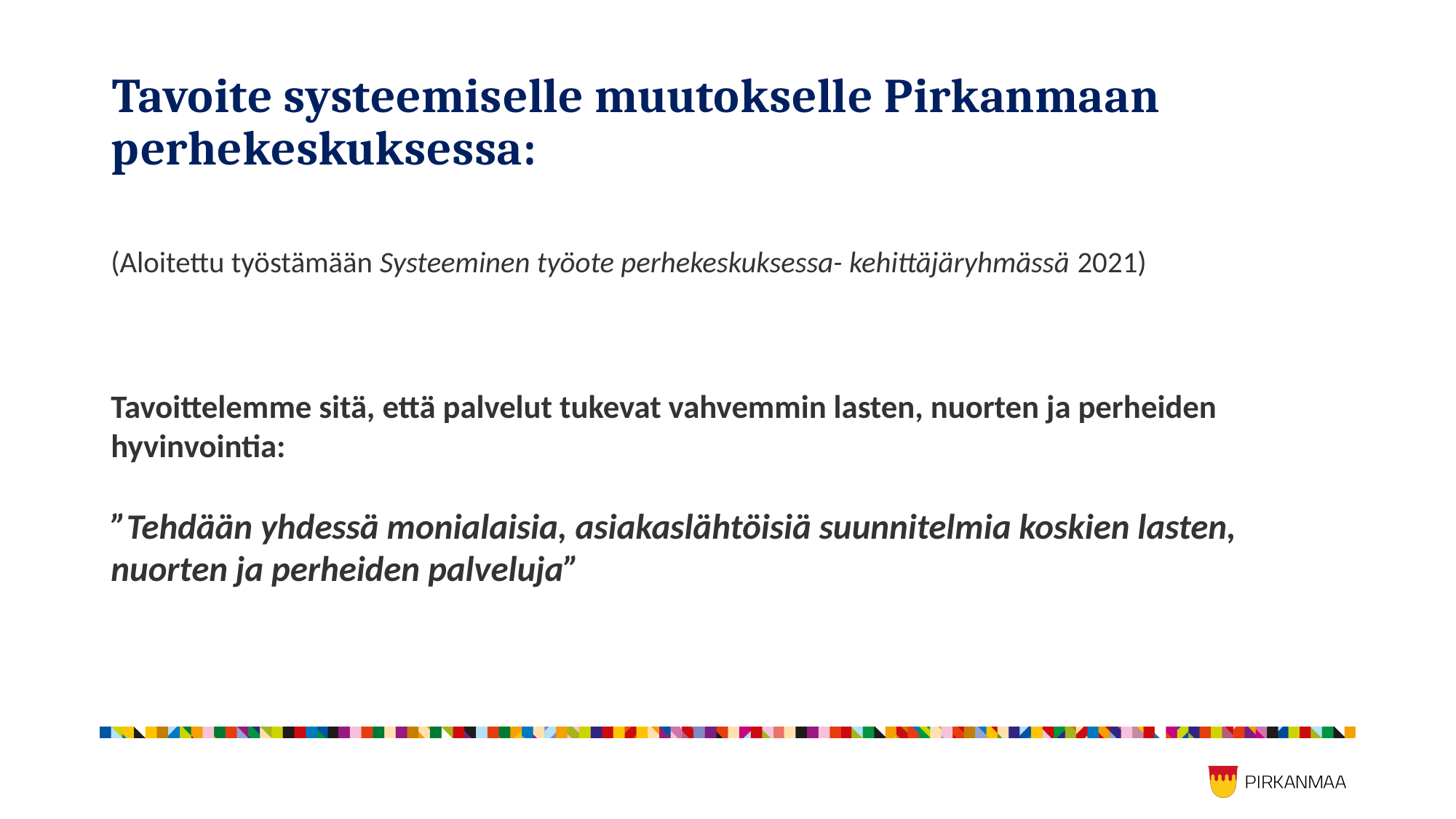

# Tavoite systeemiselle muutokselle Pirkanmaan perhekeskuksessa:
(Aloitettu työstämään Systeeminen työote perhekeskuksessa- kehittäjäryhmässä 2021)

Tavoittelemme sitä, että palvelut tukevat vahvemmin lasten, nuorten ja perheiden hyvinvointia:

”Tehdään yhdessä monialaisia, asiakaslähtöisiä suunnitelmia koskien lasten, nuorten ja perheiden palveluja”